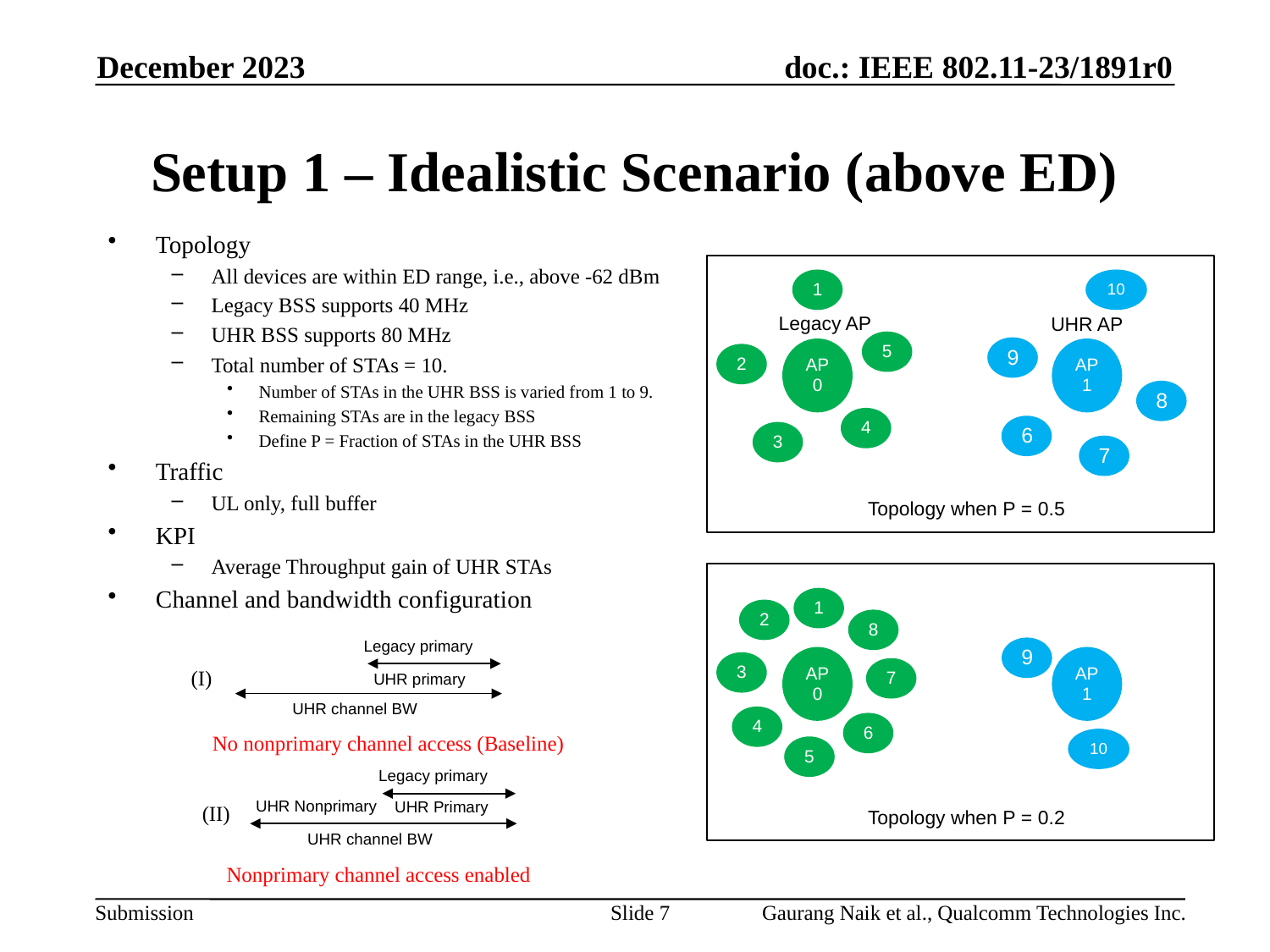

December 2023
# Setup 1 – Idealistic Scenario (above ED)
Topology
All devices are within ED range, i.e., above -62 dBm
Legacy BSS supports 40 MHz
UHR BSS supports 80 MHz
Total number of STAs = 10.
Number of STAs in the UHR BSS is varied from 1 to 9.
Remaining STAs are in the legacy BSS
Define P = Fraction of STAs in the UHR BSS
Traffic
UL only, full buffer
KPI
Average Throughput gain of UHR STAs
Channel and bandwidth configuration

1
10
Legacy AP
UHR AP
5
9
AP0
AP1
2
8
4
6
3
7
Topology when P = 0.5

1
9
AP0
AP1
3
7
4
6
10
Topology when P = 0.2

2
8
5
Legacy primary
UHR channel BW
UHR primary
(I)
No nonprimary channel access (Baseline)
Legacy primary
UHR channel BW
UHR Nonprimary
UHR Primary
(II)
Nonprimary channel access enabled
Slide 7
Gaurang Naik et al., Qualcomm Technologies Inc.